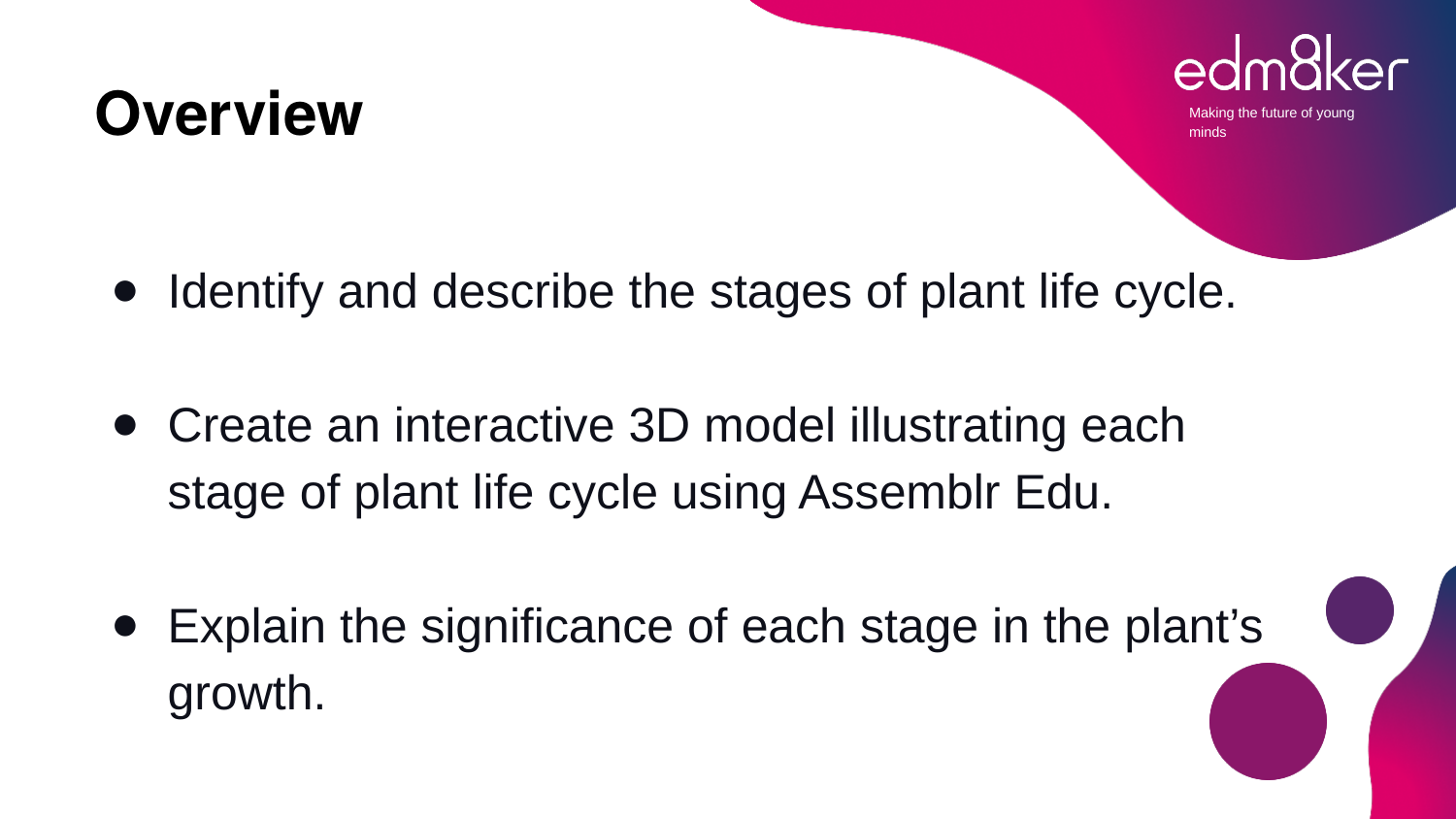

# Overview
Identify and describe the stages of plant life cycle.

Create an interactive 3D model illustrating each stage of plant life cycle using Assemblr Edu.

Explain the significance of each stage in the plant’s growth.